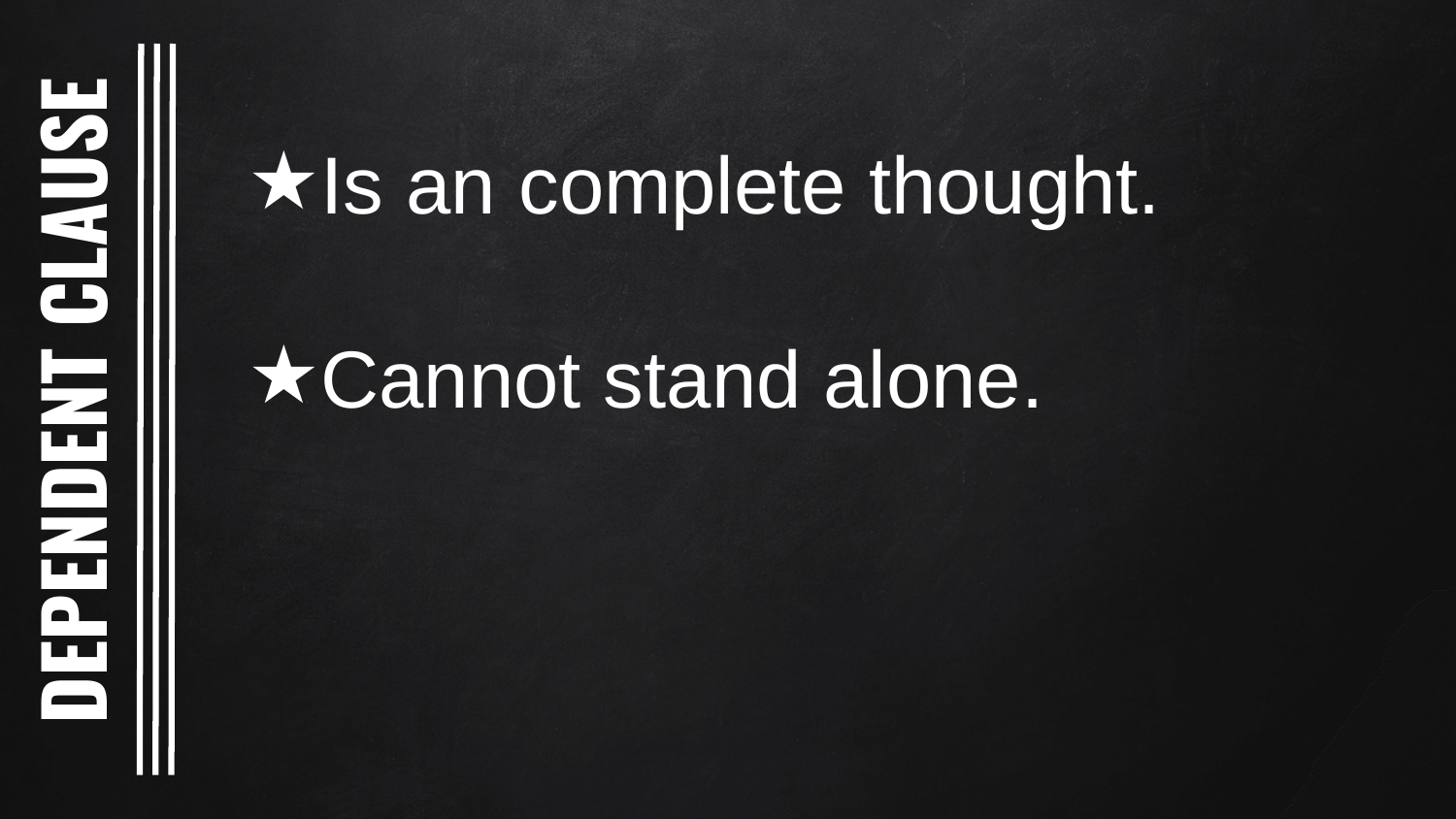

Is an complete thought.

Cannot stand alone.

DEPENDENT CLAUSE